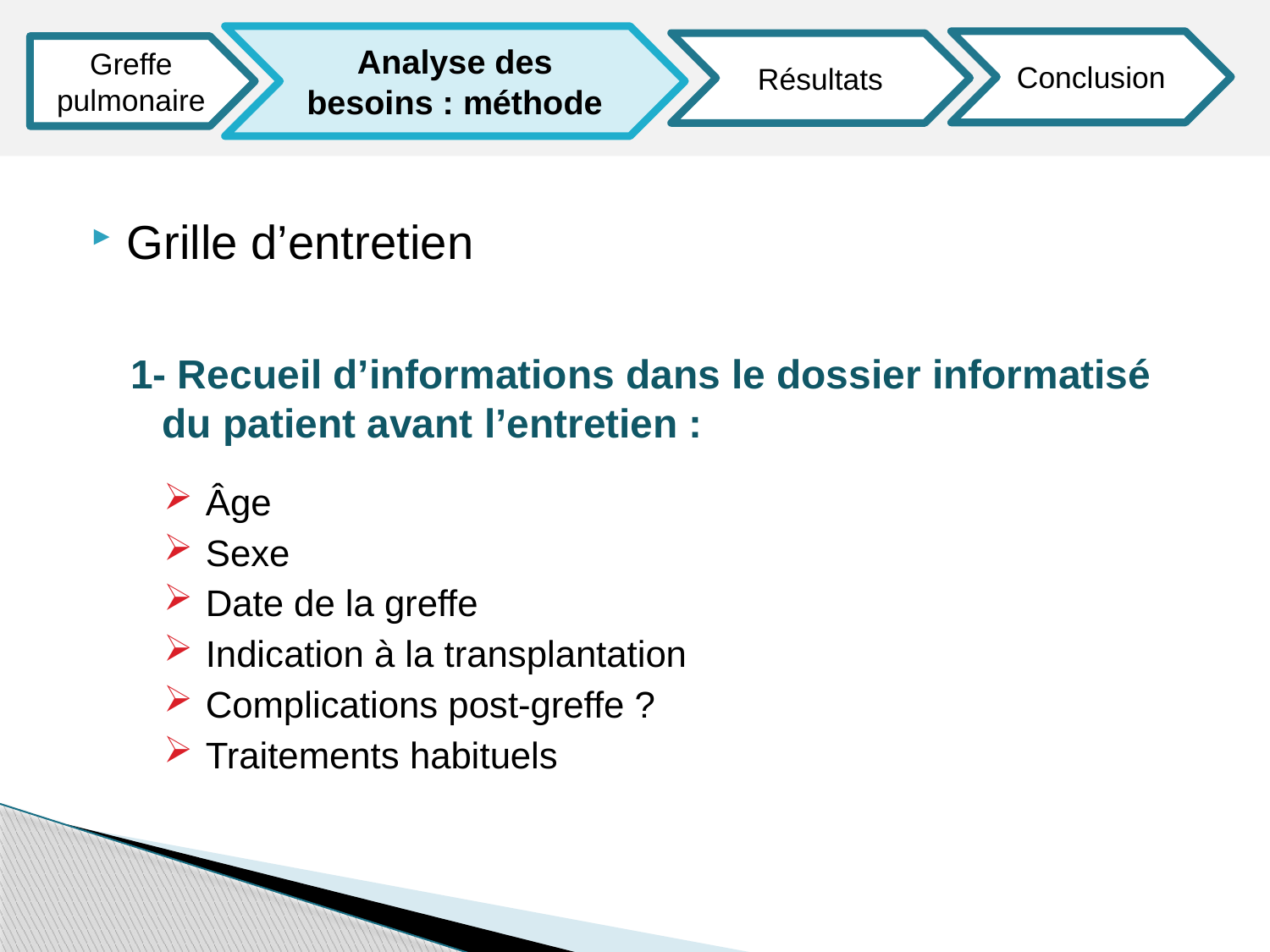

Analyse des besoins : méthode
Conclusion
Résultats
Greffe pulmonaire
Grille d’entretien

1- Recueil d’informations dans le dossier informatisé du patient avant l’entretien :

 Âge
 Sexe
 Date de la greffe
 Indication à la transplantation
 Complications post-greffe ?
 Traitements habituels